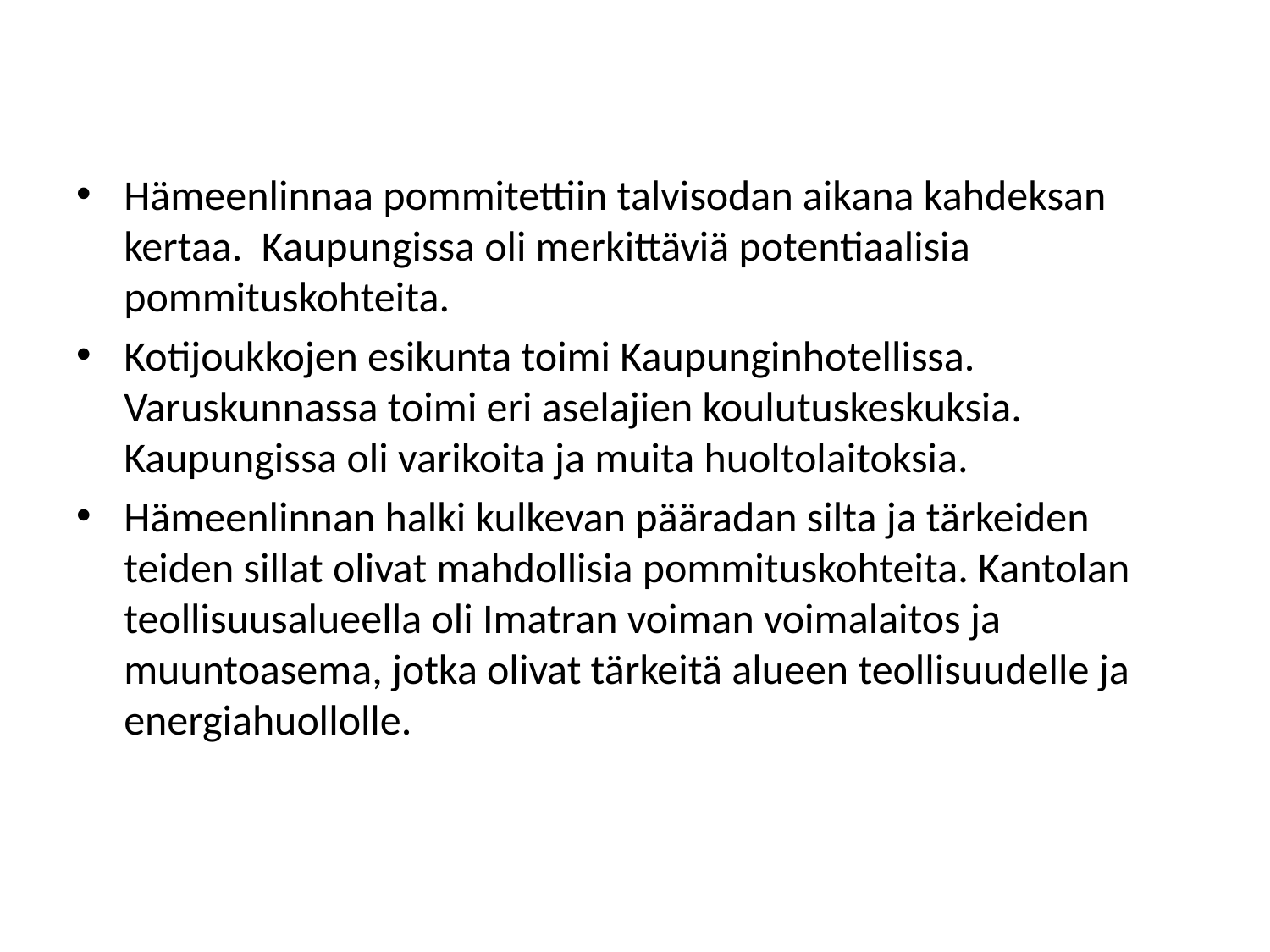

#
Hämeenlinnaa pommitettiin talvisodan aikana kahdeksan kertaa.  Kaupungissa oli merkittäviä potentiaalisia pommituskohteita.
Kotijoukkojen esikunta toimi Kaupunginhotellissa. Varuskunnassa toimi eri aselajien koulutuskeskuksia. Kaupungissa oli varikoita ja muita huoltolaitoksia.
Hämeenlinnan halki kulkevan pääradan silta ja tärkeiden teiden sillat olivat mahdollisia pommituskohteita. Kantolan teollisuusalueella oli Imatran voiman voimalaitos ja muuntoasema, jotka olivat tärkeitä alueen teollisuudelle ja energiahuollolle.